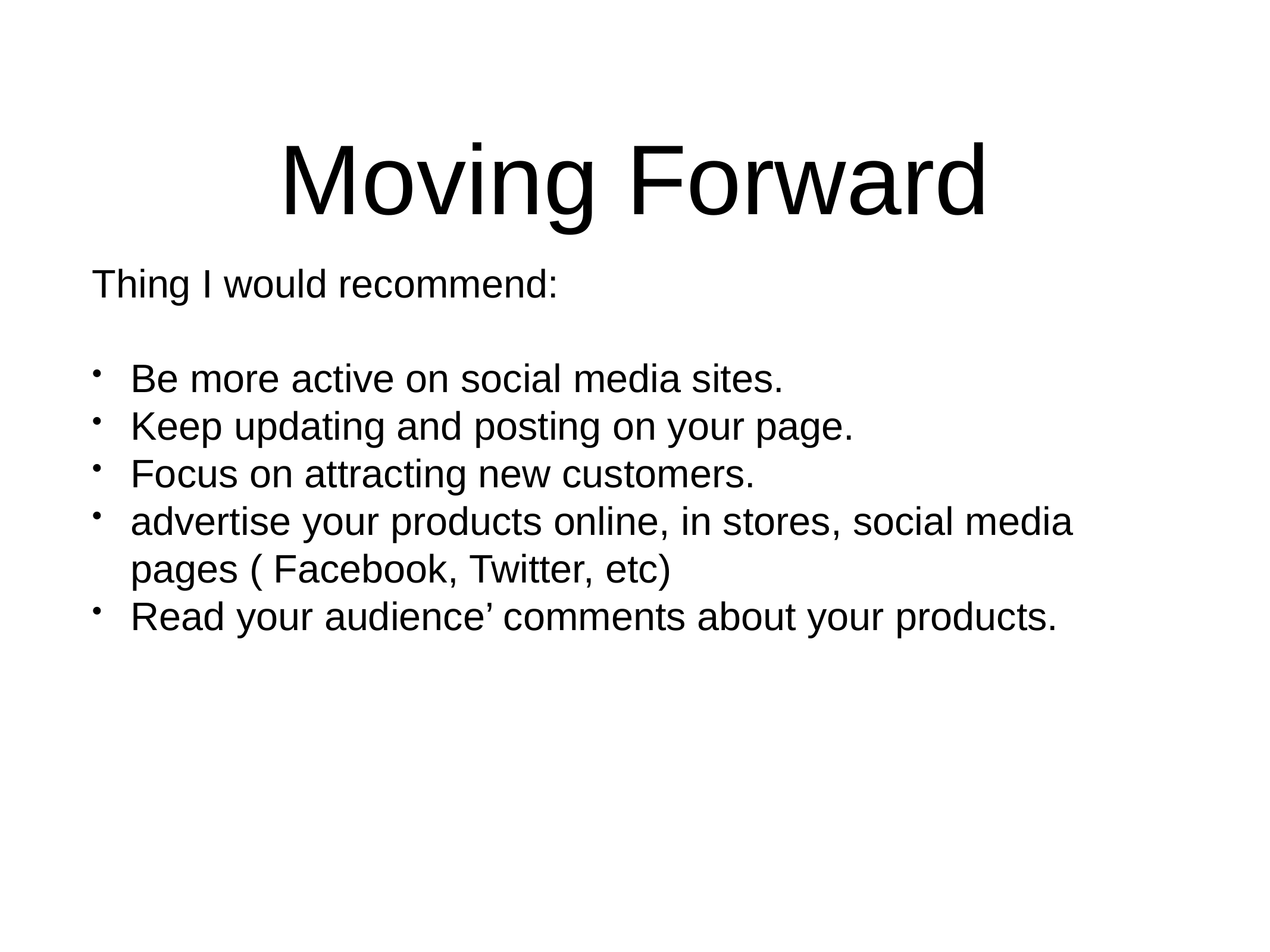

# Moving Forward
Thing I would recommend:

Be more active on social media sites.
Keep updating and posting on your page.
Focus on attracting new customers.
advertise your products online, in stores, social media pages ( Facebook, Twitter, etc)
Read your audience’ comments about your products.